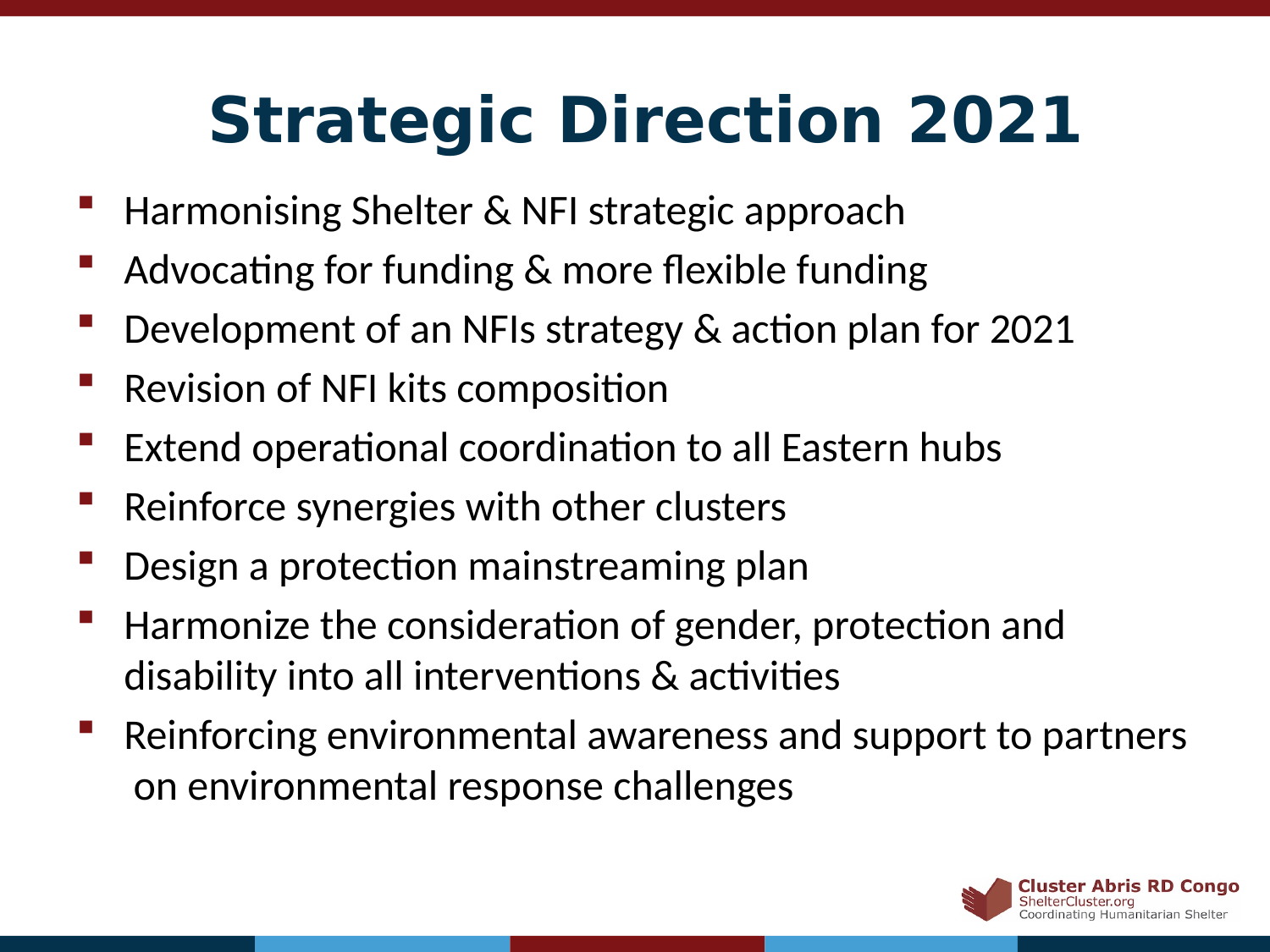

# Strategic Direction 2021
Harmonising Shelter & NFI strategic approach
Advocating for funding & more flexible funding
Development of an NFIs strategy & action plan for 2021
Revision of NFI kits composition
Extend operational coordination to all Eastern hubs
Reinforce synergies with other clusters
Design a protection mainstreaming plan
Harmonize the consideration of gender, protection and disability into all interventions & activities
Reinforcing environmental awareness and support to partners  on environmental response challenges